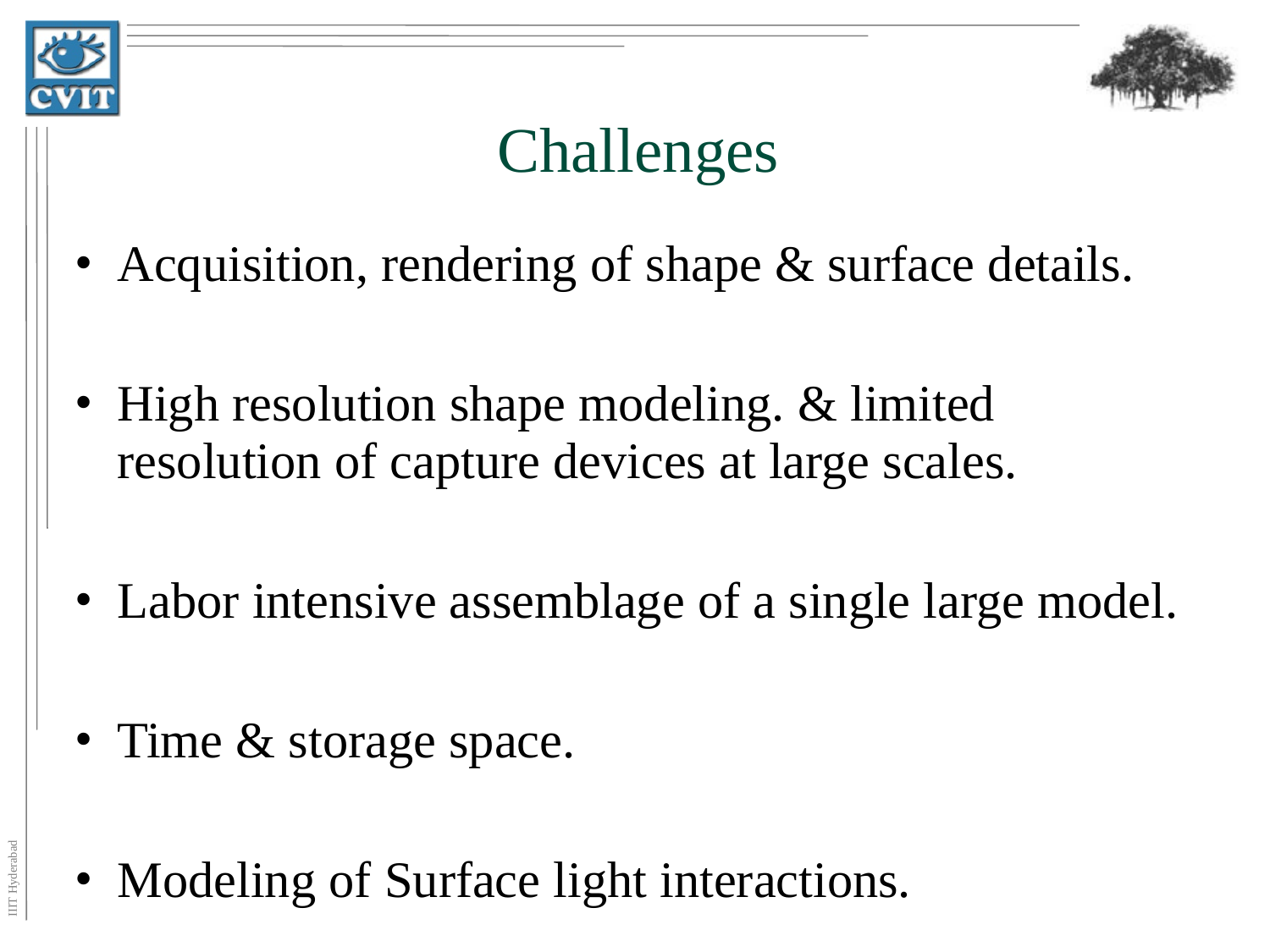

# Challenges
Acquisition, rendering of shape & surface details.

High resolution shape modeling. & limited resolution of capture devices at large scales.

Labor intensive assemblage of a single large model.

Time & storage space.

Modeling of Surface light interactions.